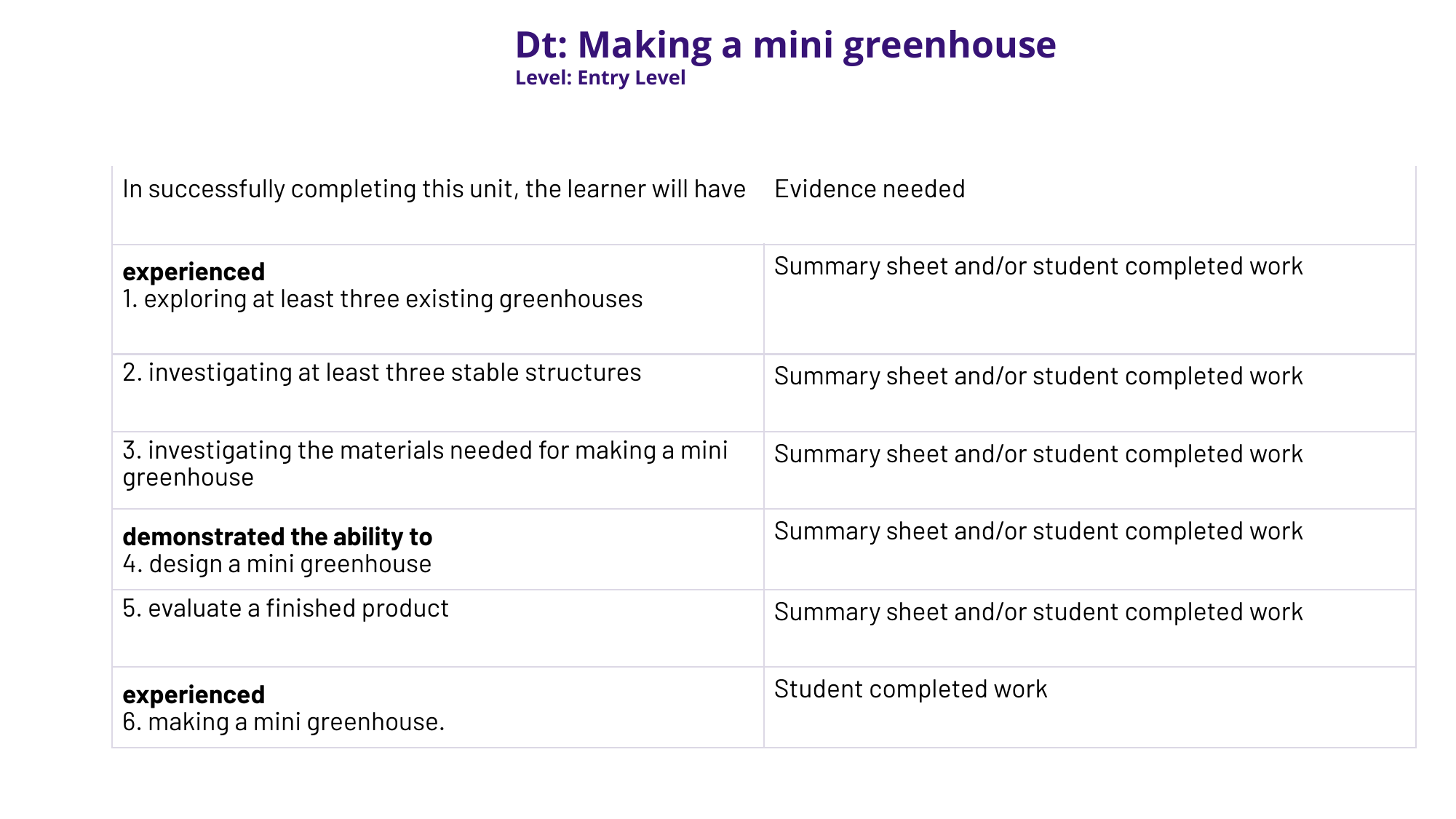

Dt: Making a mini greenhouse
Level: Entry Level

| In successfully completing this unit, the learner will have | Evidence needed |
| --- | --- |
| experienced 1. exploring at least three existing greenhouses | Summary sheet and/or student completed work |
| 2. investigating at least three stable structures | Summary sheet and/or student completed work |
| 3. investigating the materials needed for making a mini greenhouse | Summary sheet and/or student completed work |
| demonstrated the ability to 4. design a mini greenhouse | Summary sheet and/or student completed work |
| 5. evaluate a finished product | Summary sheet and/or student completed work |
| experienced 6. making a mini greenhouse. | Student completed work |